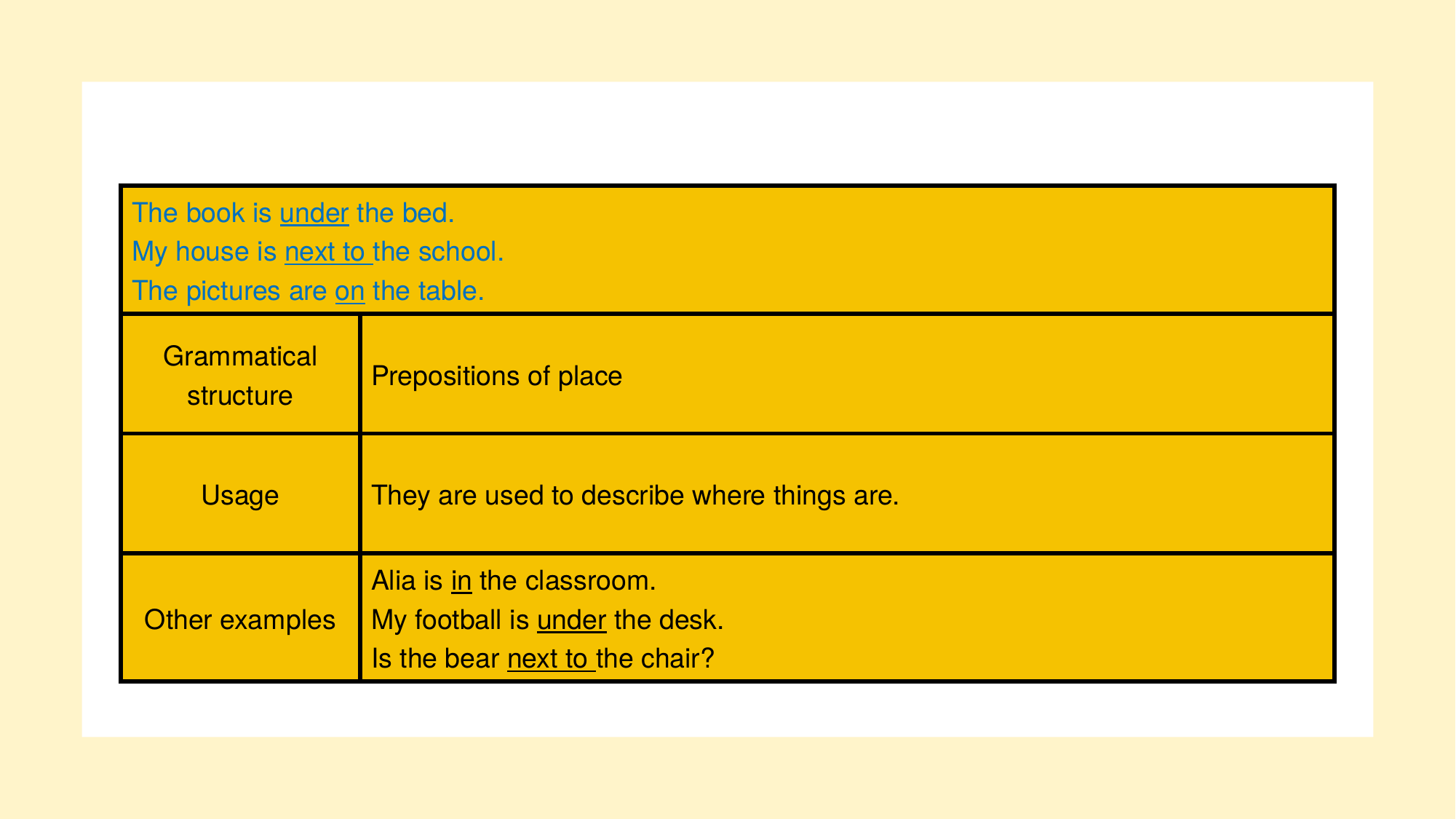

| The book is under the bed. My house is next to the school. The pictures are on the table. |  |
| --- | --- |
| Grammatical structure | Prepositions of place |
| Usage | They are used to describe where things are. |
| Other examples | Alia is in the classroom. My football is under the desk. Is the bear next to the chair? |